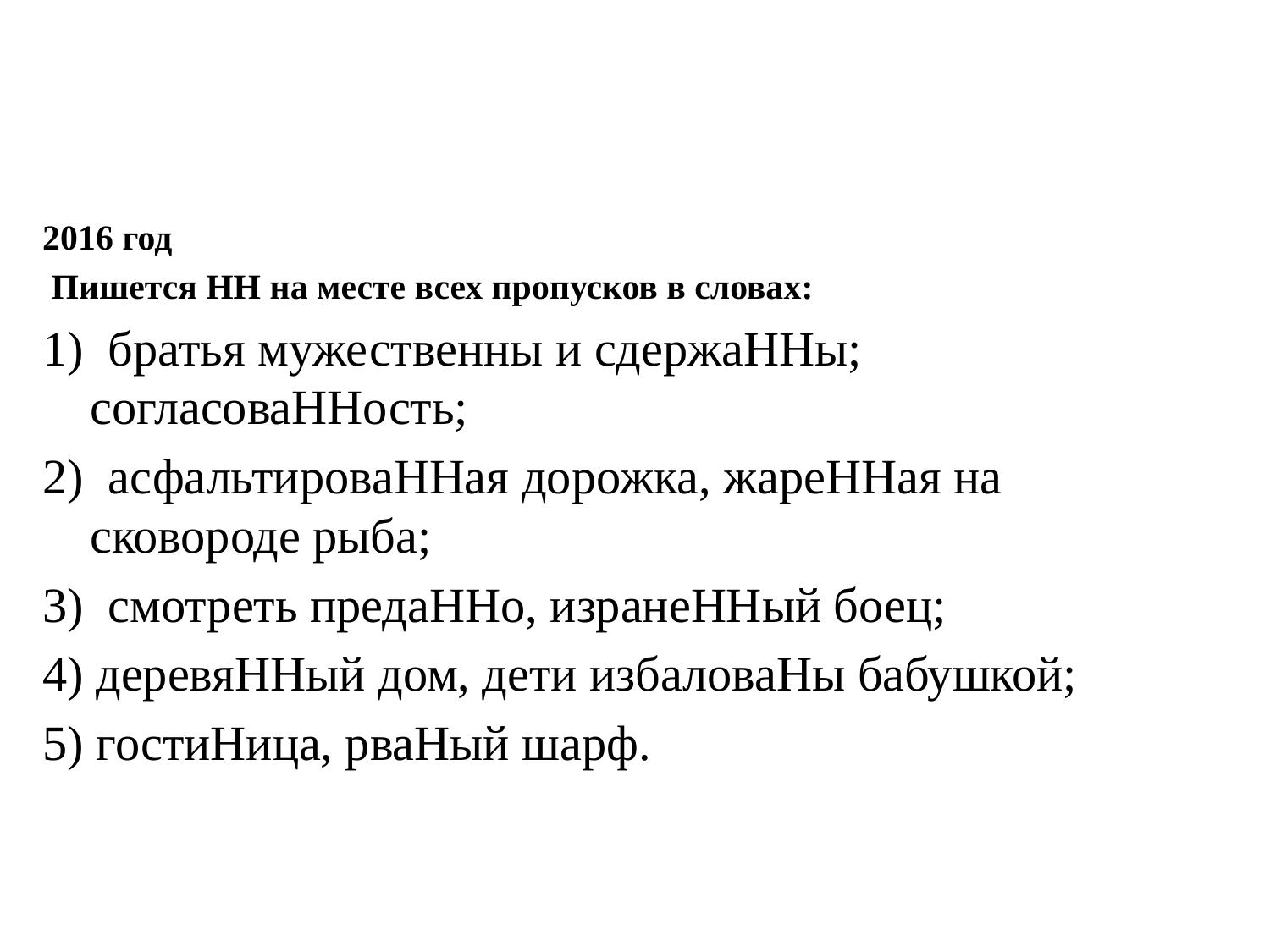

#
2016 год
 Пишется НН на месте всех пропусков в словах:
1)  братья мужественны и сдержаННы; согласоваННость;
2)  асфальтироваННая дорожка, жареННая на сковороде рыба;
3)  смотреть предаННо, изранеННый боец;
4) деревяННый дом, дети избаловаНы бабушкой;
5) гостиНица, рваНый шарф.